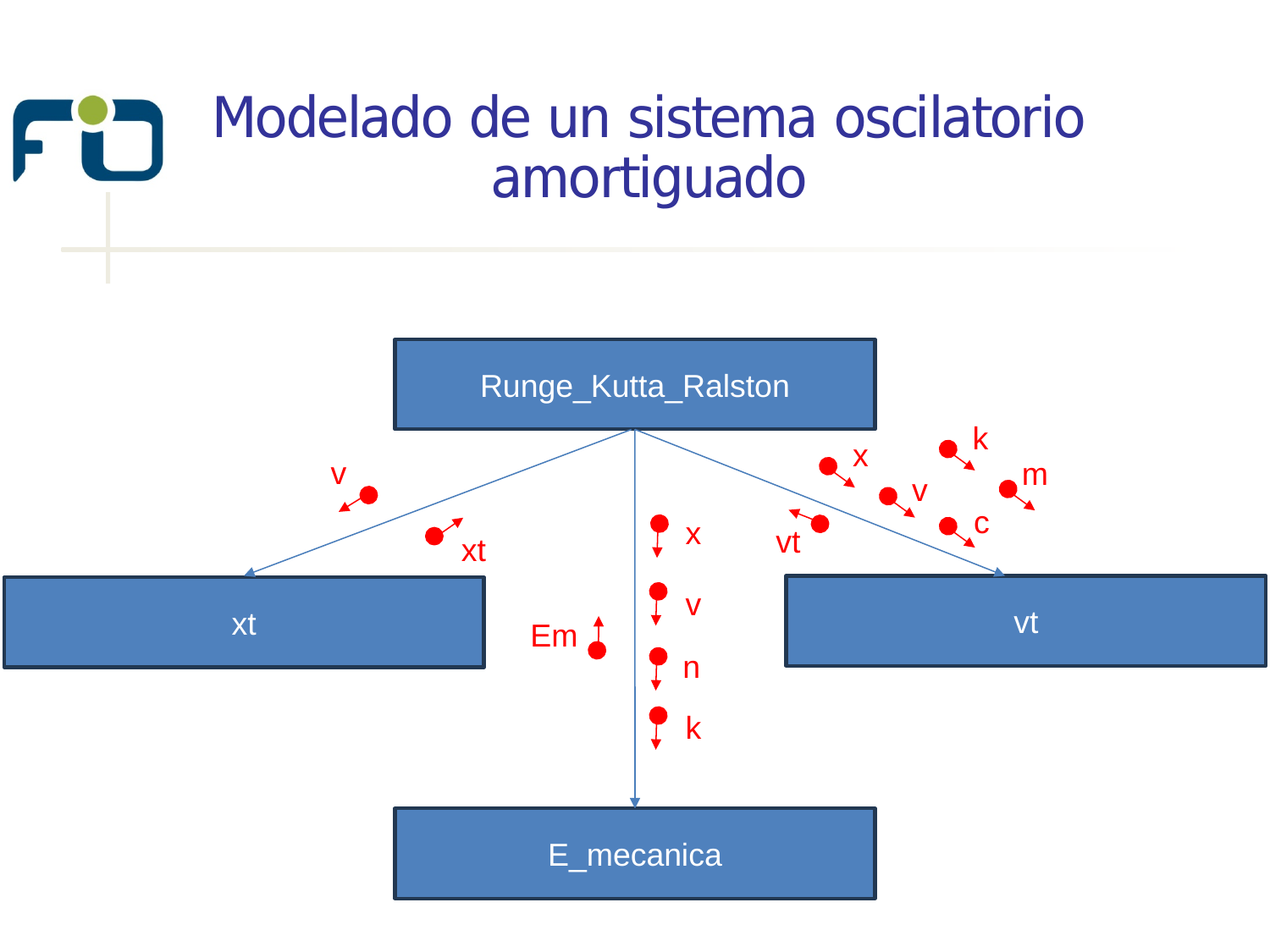

# Modelado de un sistema oscilatorio amortiguado
Runge_Kutta_Ralston
k
x
v
m

v

c

x

vt
xt

v
vt
xt

Em

n

k

E_mecanica
Módulo 3: Bases de Datos
13